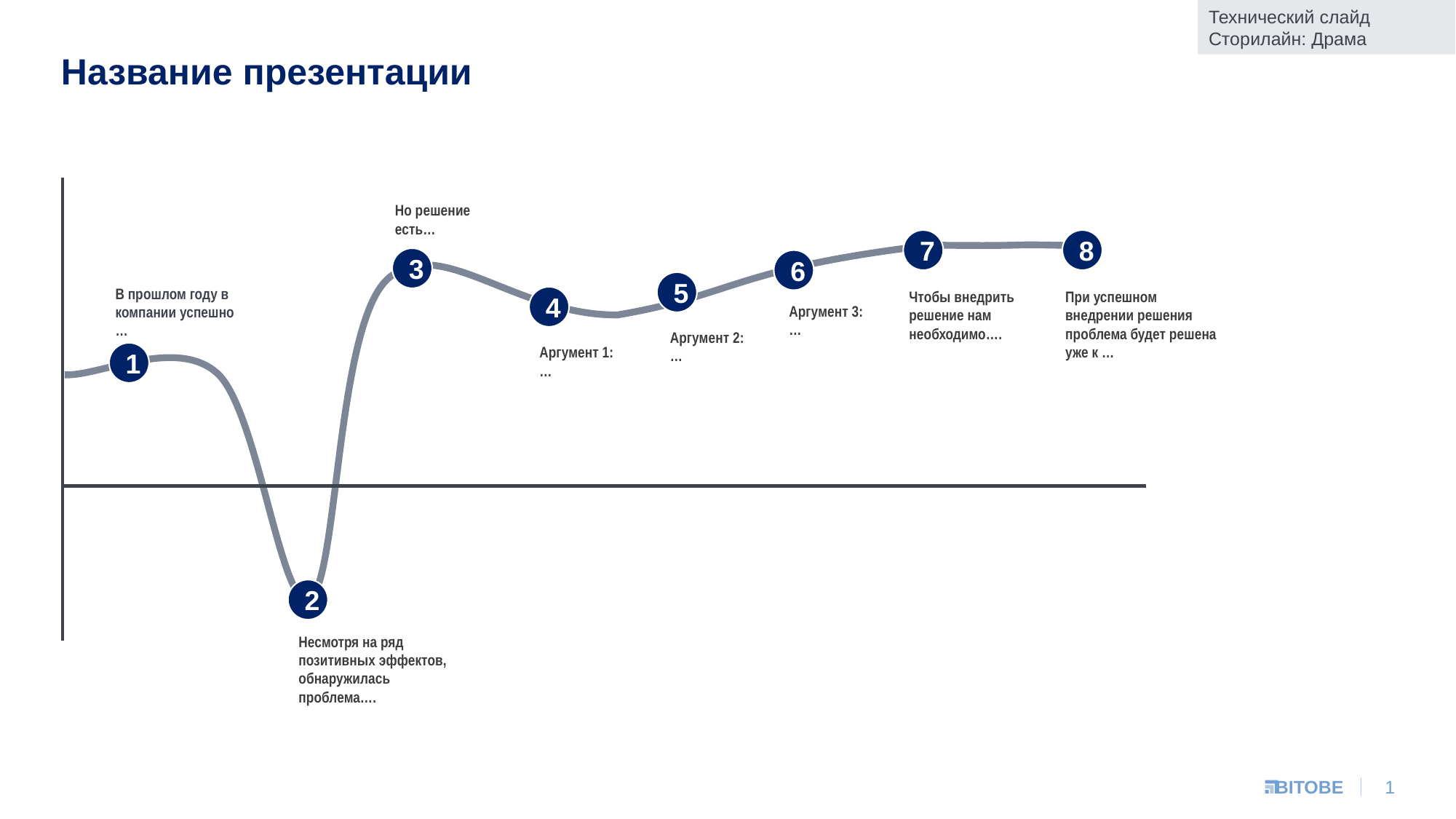

Технический слайд
Сторилайн: Драма
# Название презентации

Но решение
есть…
7
8
3
6
5
В прошлом году в компании успешно …
Чтобы внедрить решение нам необходимо….
При успешном внедрении решения проблема будет решена уже к …
4
Аргумент 3:
…
Аргумент 2:
…
Аргумент 1:
…
1
2
Несмотря на ряд позитивных эффектов, обнаружилась проблема….